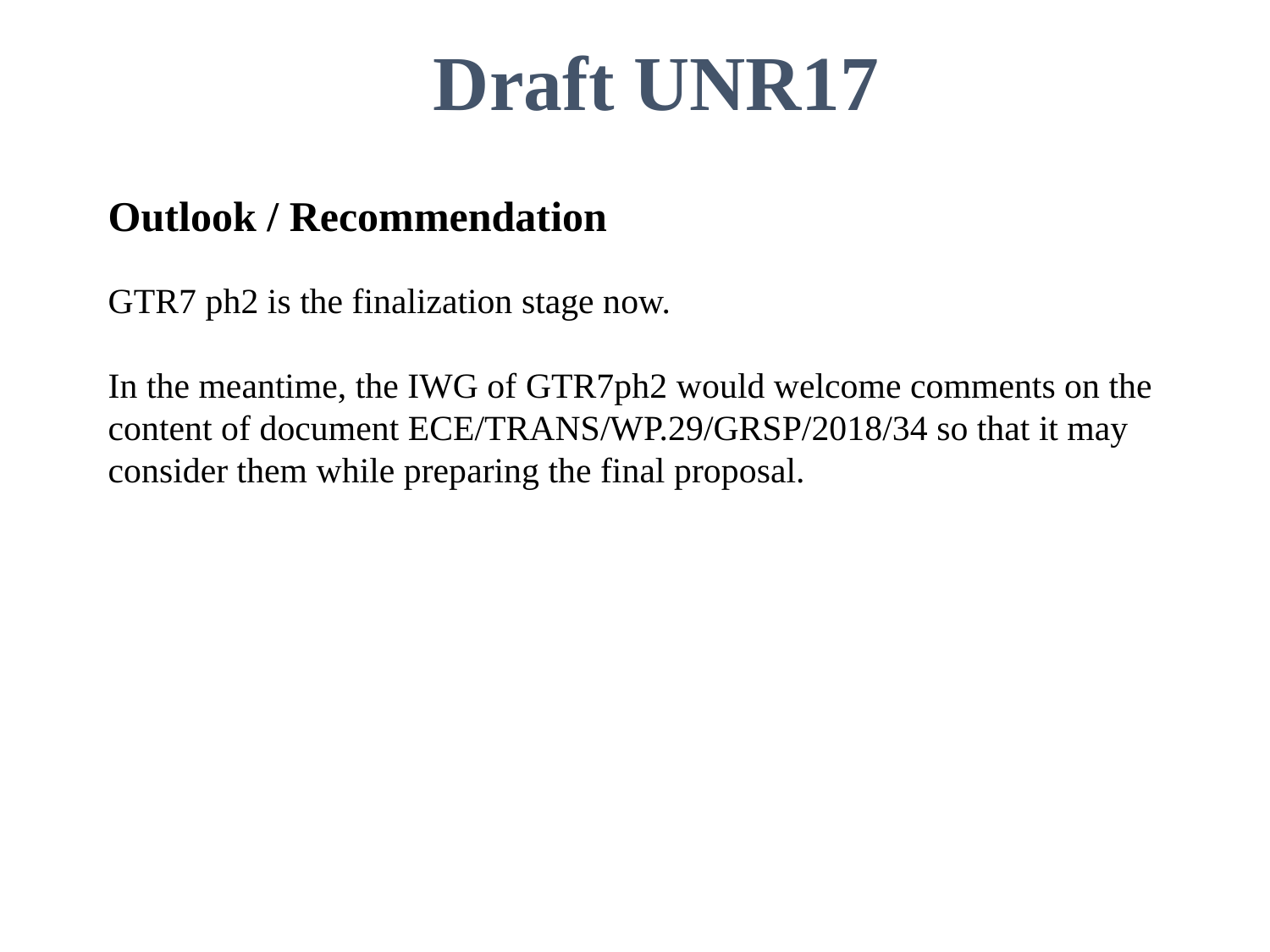

Draft UNR17
Outlook / Recommendation

GTR7 ph2 is the finalization stage now.

In the meantime, the IWG of GTR7ph2 would welcome comments on the content of document ECE/TRANS/WP.29/GRSP/2018/34 so that it may consider them while preparing the final proposal.